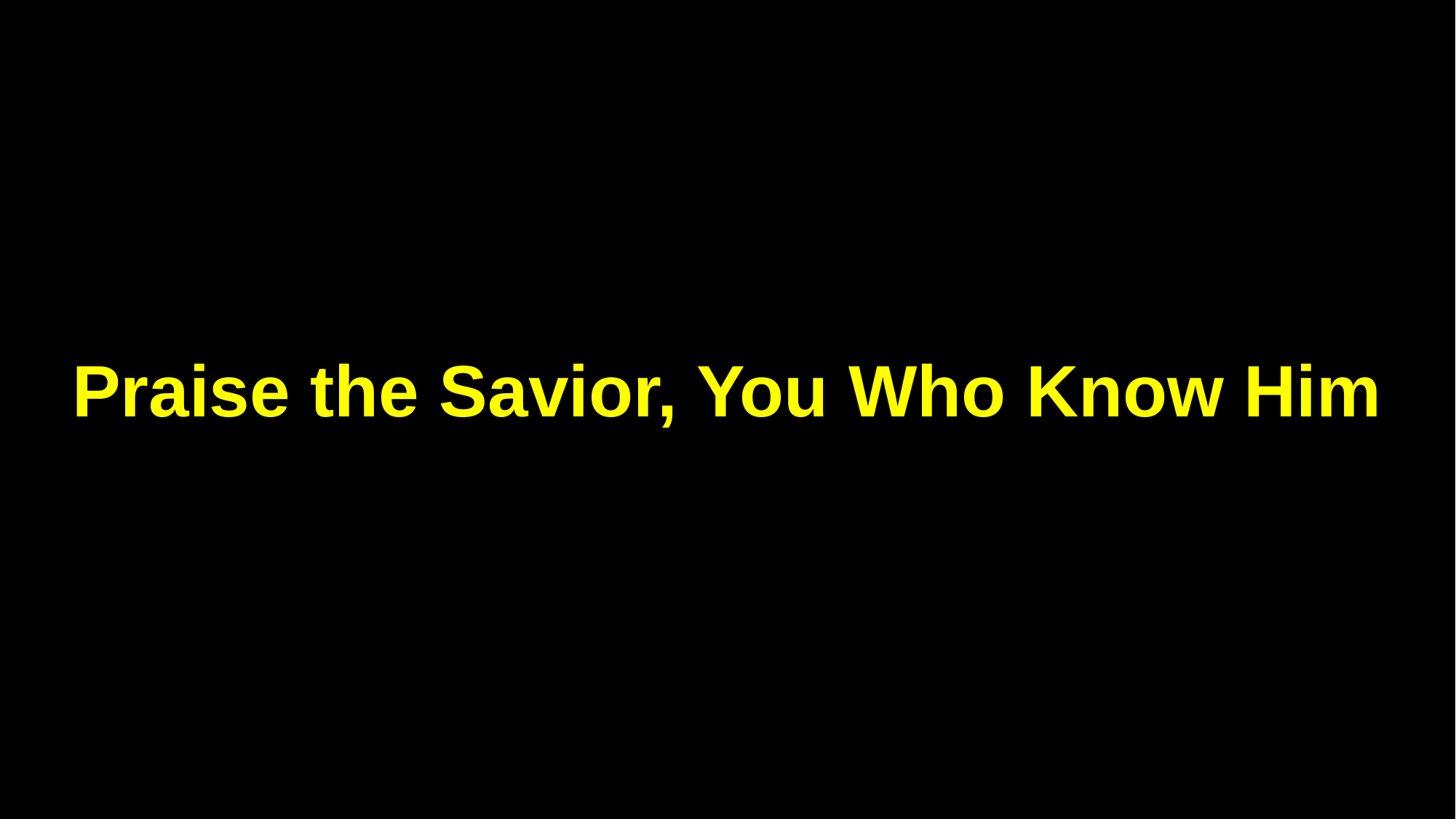

Praise the Savior, You Who Know Him